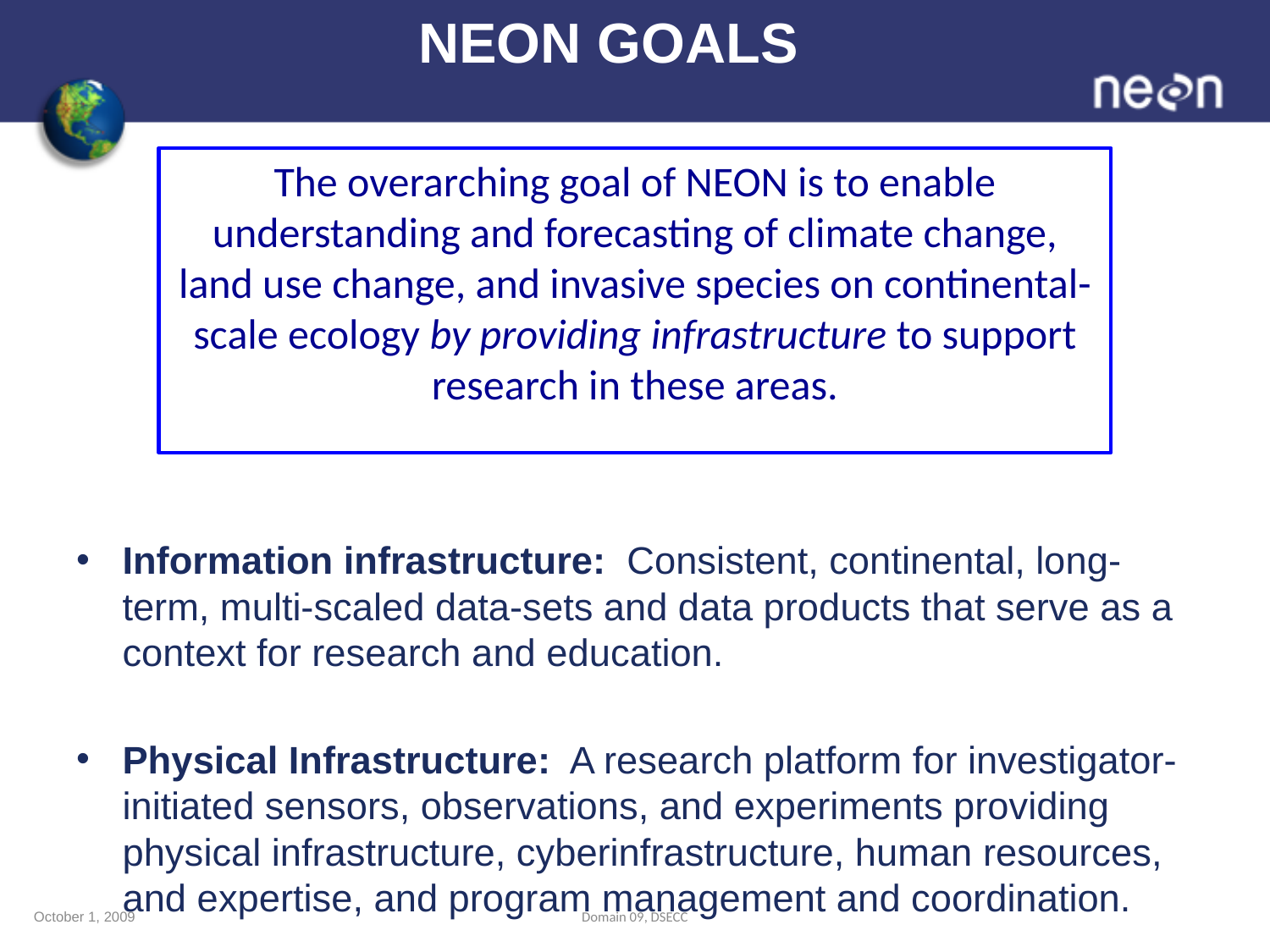

# NEON GOALS
The overarching goal of NEON is to enable understanding and forecasting of climate change, land use change, and invasive species on continental-scale ecology by providing infrastructure to support research in these areas.

Information infrastructure:  Consistent, continental, long-term, multi-scaled data-sets and data products that serve as a context for research and education.

Physical Infrastructure:  A research platform for investigator-initiated sensors, observations, and experiments providing physical infrastructure, cyberinfrastructure, human resources, and expertise, and program management and coordination.

October 1, 2009
Domain 09, DSECC
17